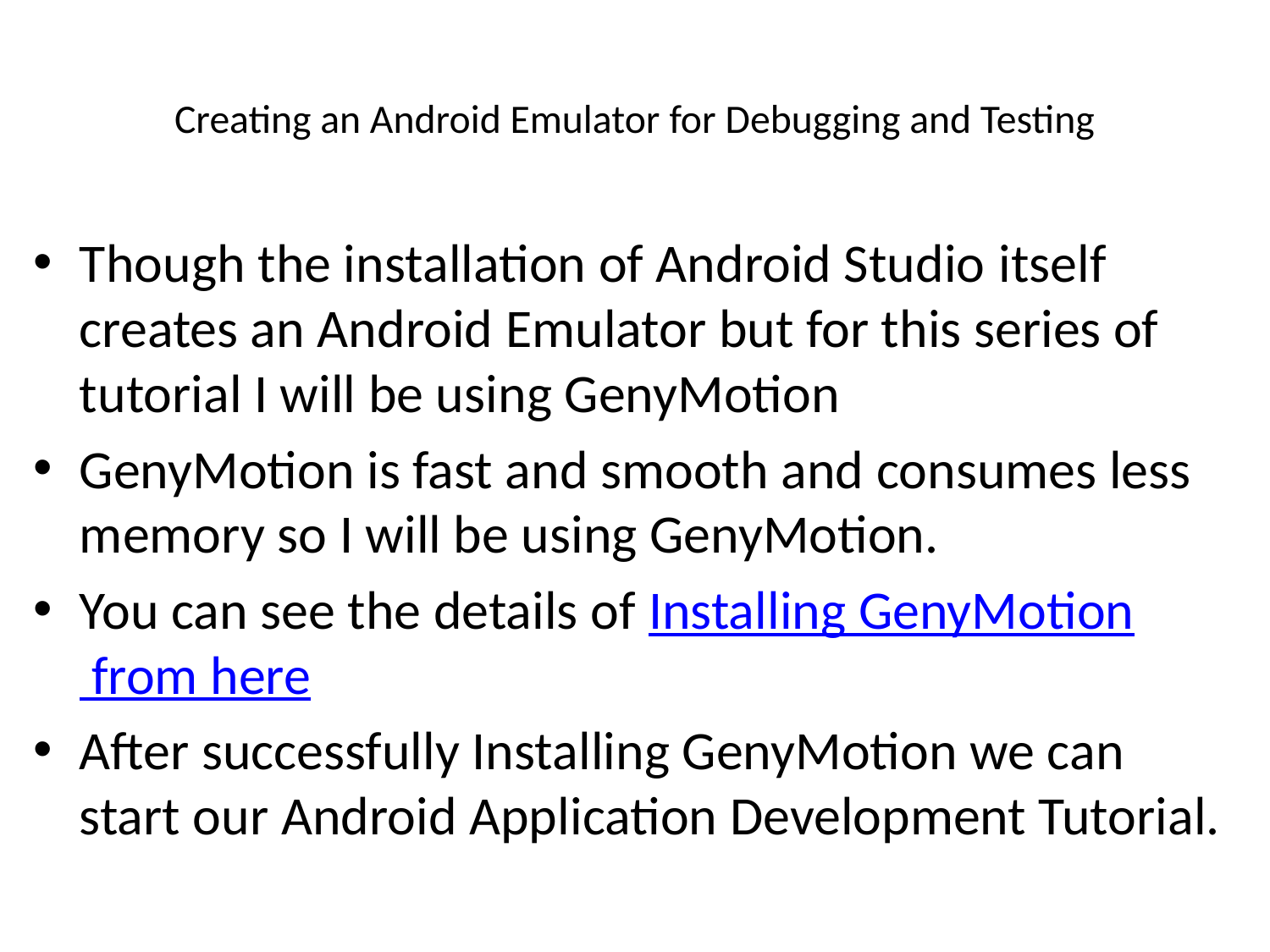

# Creating an Android Emulator for Debugging and Testing
Though the installation of Android Studio itself creates an Android Emulator but for this series of tutorial I will be using GenyMotion
GenyMotion is fast and smooth and consumes less memory so I will be using GenyMotion.
You can see the details of Installing GenyMotion from here
After successfully Installing GenyMotion we can start our Android Application Development Tutorial.